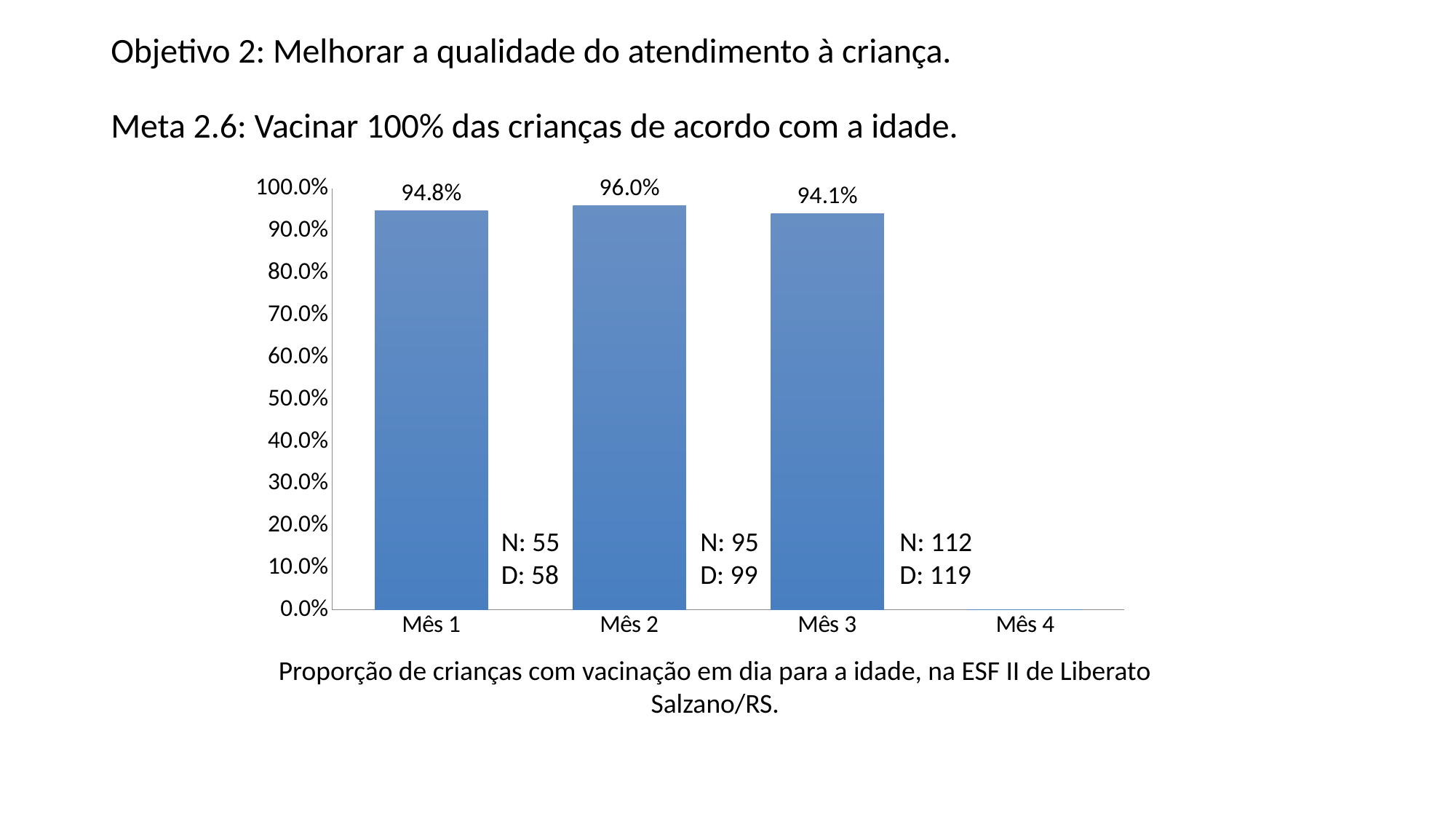

# Objetivo 2: Melhorar a qualidade do atendimento à criança. Meta 2.6: Vacinar 100% das crianças de acordo com a idade.

### Chart

| Category | Proporção de crianças com vacinação em dia para a idade |
|---|---|
| Mês 1 | 0.9482758620689655 |
| Mês 2 | 0.9595959595959596 |
| Mês 3 | 0.9411764705882353 |
| Mês 4 | 0.0 |
N: 55
D: 58
N: 95
D: 99
N: 112
D: 119
Proporção de crianças com vacinação em dia para a idade, na ESF II de Liberato Salzano/RS.